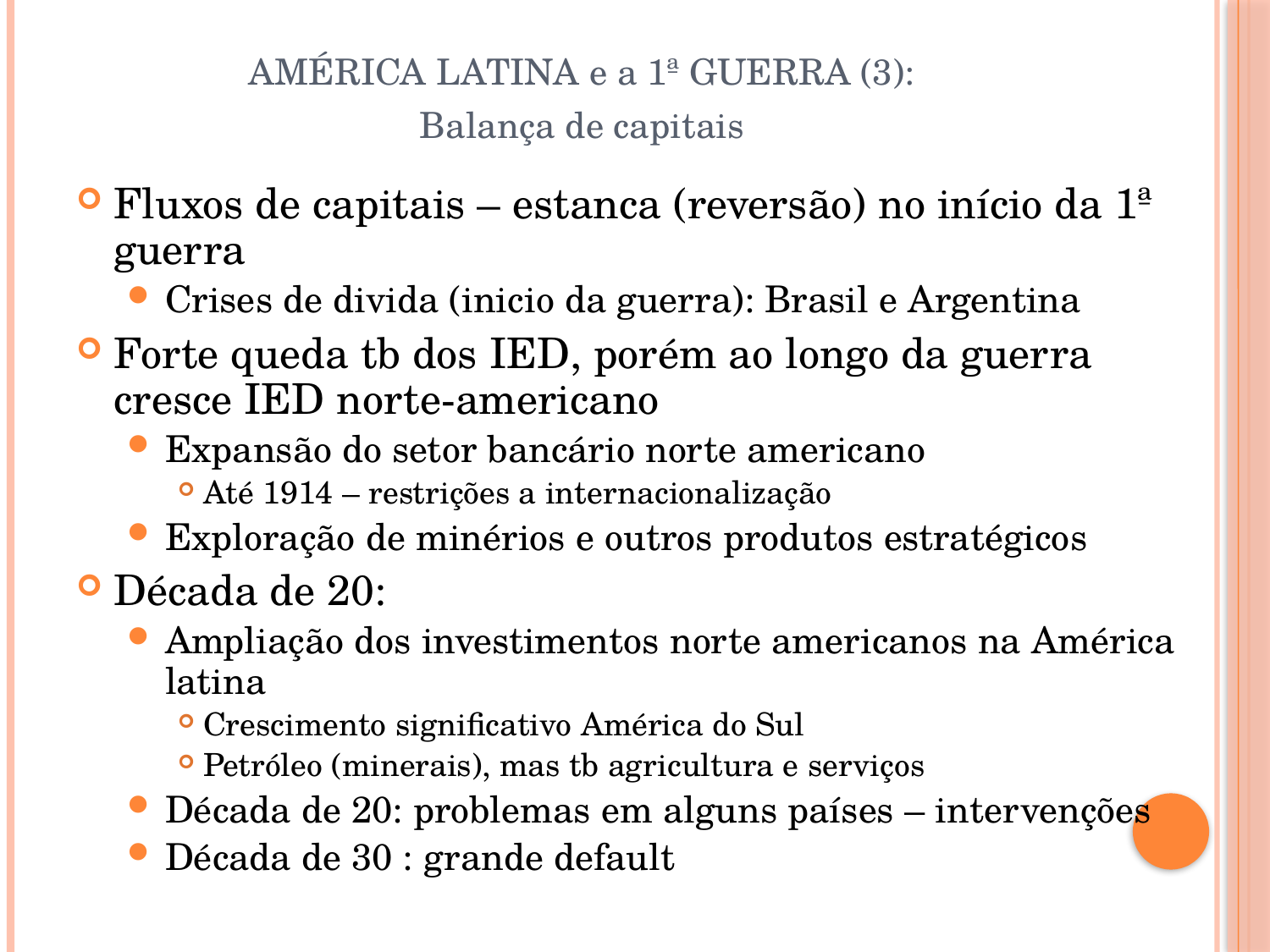

AMÉRICA LATINA e a 1ª GUERRA (3):
Balança de capitais
Fluxos de capitais – estanca (reversão) no início da 1ª  guerra
Crises de divida (inicio da guerra): Brasil e Argentina
Forte queda tb dos IED, porém ao longo da guerra cresce IED norte-americano
Expansão do setor bancário norte americano
Até 1914 – restrições a internacionalização
Exploração de minérios e outros produtos estratégicos
Década de 20:
Ampliação dos investimentos norte americanos na América latina
Crescimento significativo América do Sul
Petróleo (minerais), mas tb agricultura e serviços
Década de 20: problemas em alguns países – intervenções
Década de 30 : grande default